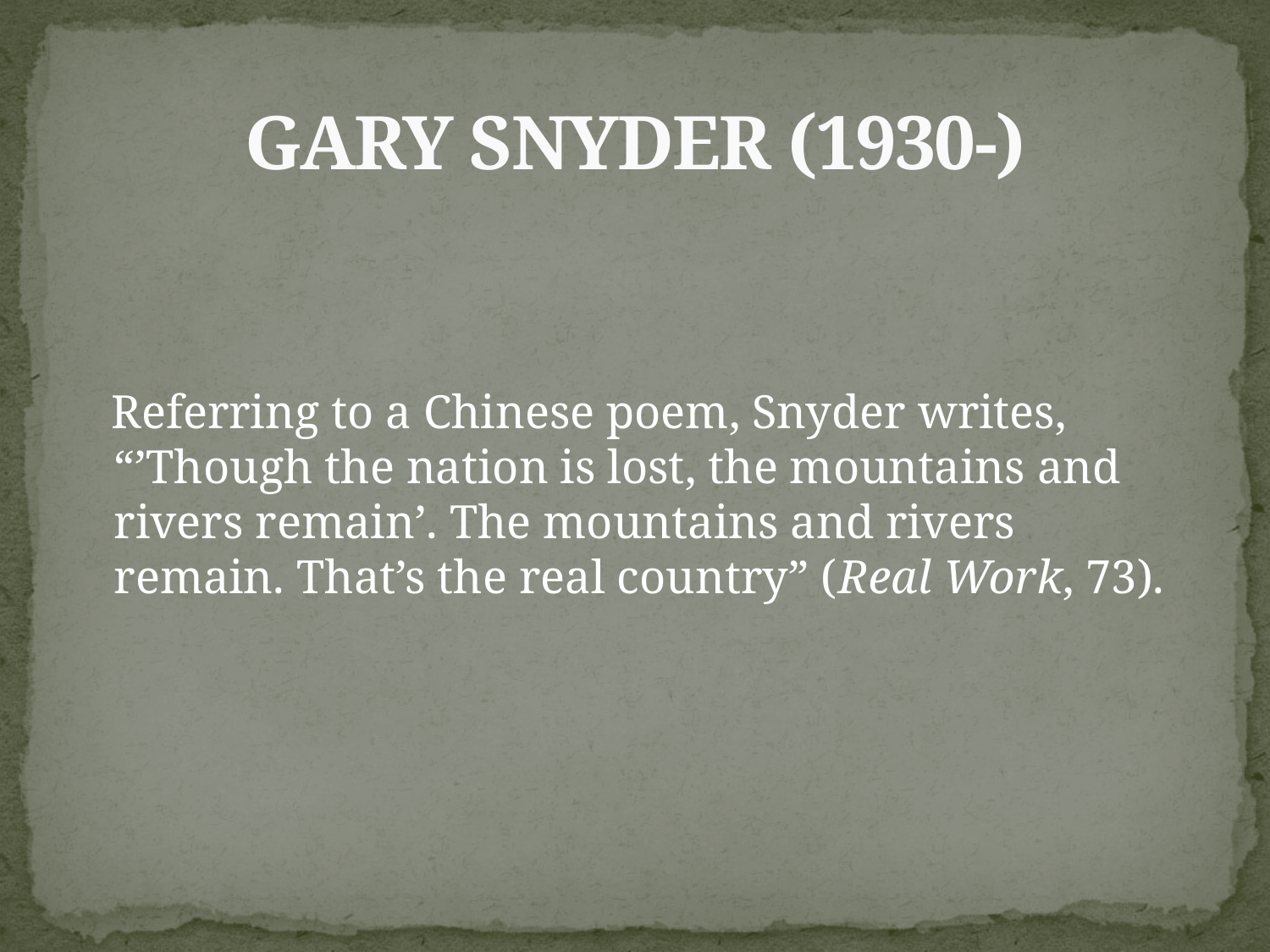

# GARY SNYDER (1930-)
   Referring to a Chinese poem, Snyder writes, “’Though the nation is lost, the mountains and rivers remain’. The mountains and rivers remain. That’s the real country” (Real Work, 73).